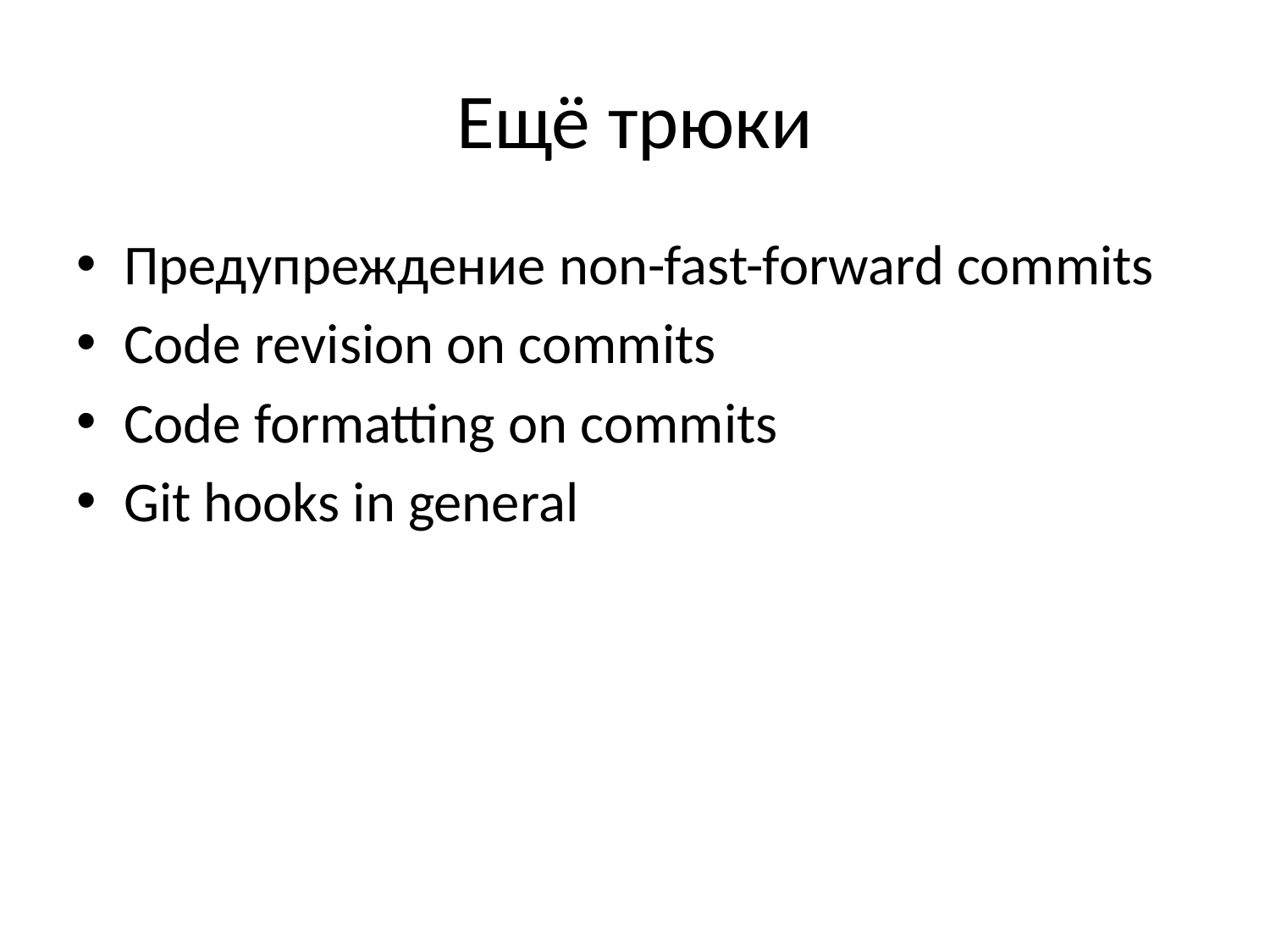

# Ещё трюки
Предупреждение non-fast-forward commits
Code revision on commits
Code formatting on commits
Git hooks in general